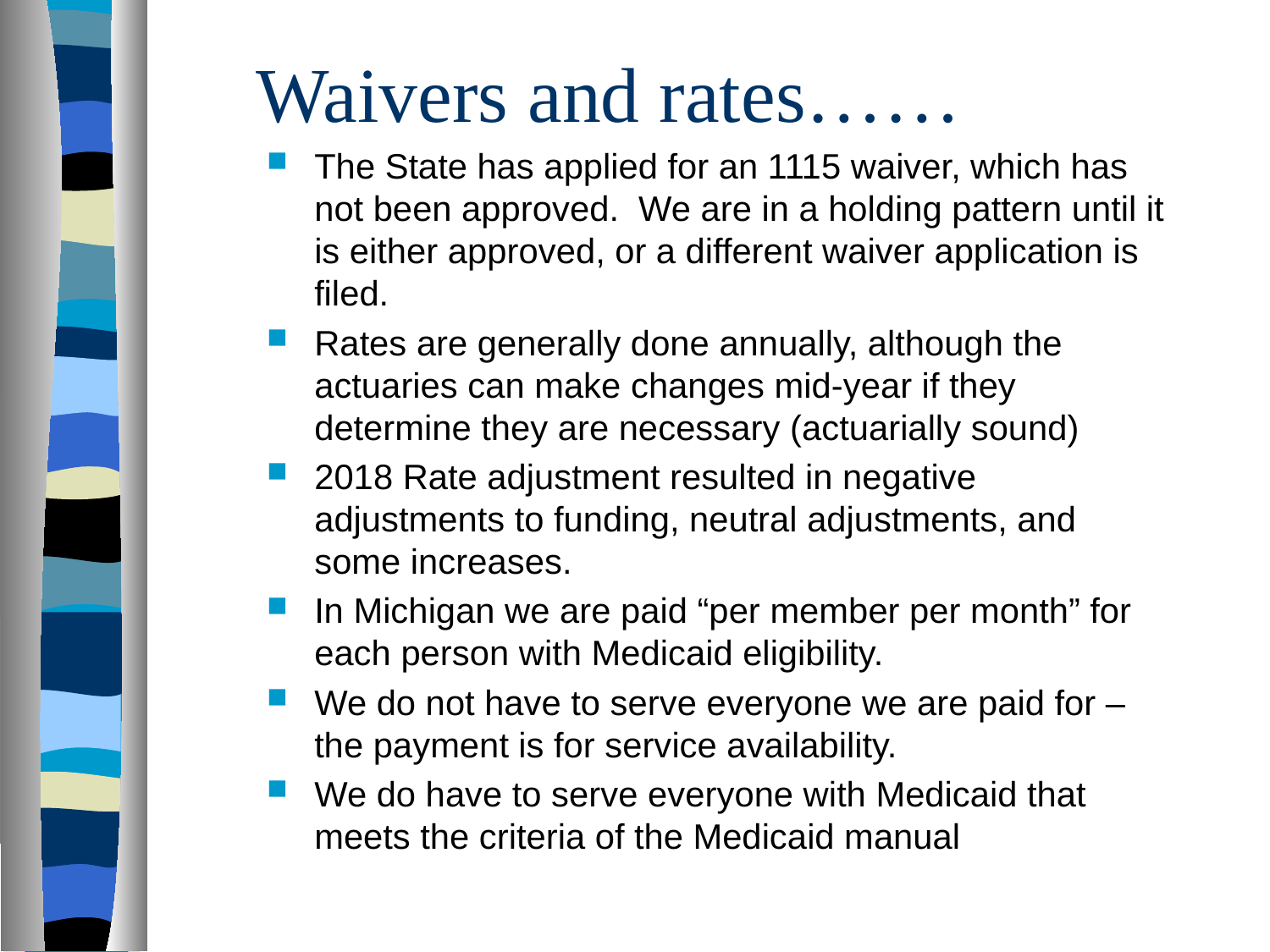

# Waivers and rates……
The State has applied for an 1115 waiver, which has not been approved.  We are in a holding pattern until it is either approved, or a different waiver application is filed.
Rates are generally done annually, although the actuaries can make changes mid-year if they determine they are necessary (actuarially sound)
2018 Rate adjustment resulted in negative adjustments to funding, neutral adjustments, and some increases.
In Michigan we are paid “per member per month” for each person with Medicaid eligibility.
We do not have to serve everyone we are paid for – the payment is for service availability.
We do have to serve everyone with Medicaid that meets the criteria of the Medicaid manual